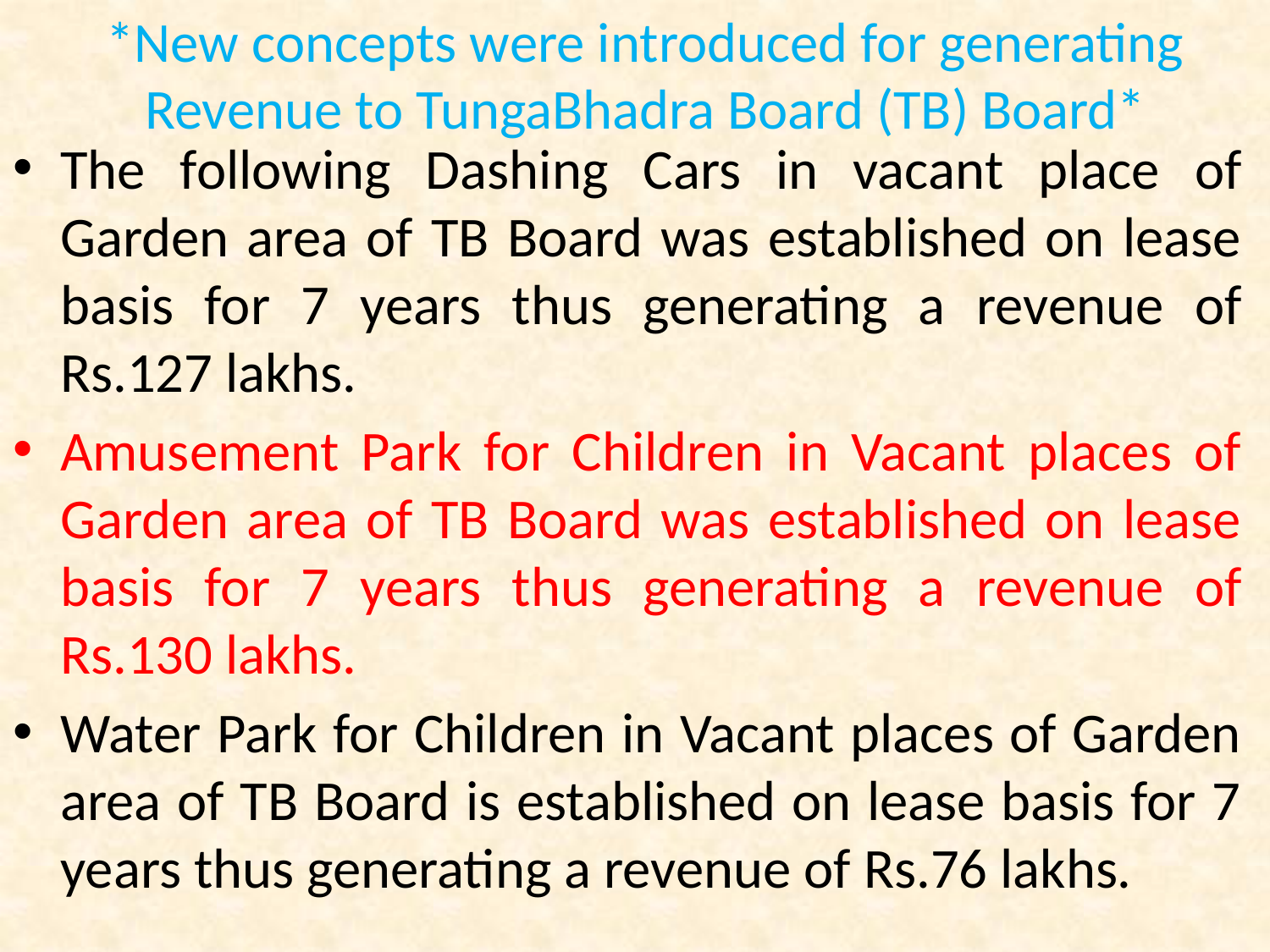

*New concepts were introduced for generating Revenue to TungaBhadra Board (TB) Board*
The following Dashing Cars in vacant place of Garden area of TB Board was established on lease basis for 7 years thus generating a revenue of Rs.127 lakhs.
Amusement Park for Children in Vacant places of Garden area of TB Board was established on lease basis for 7 years thus generating a revenue of Rs.130 lakhs.
Water Park for Children in Vacant places of Garden area of TB Board is established on lease basis for 7 years thus generating a revenue of Rs.76 lakhs.